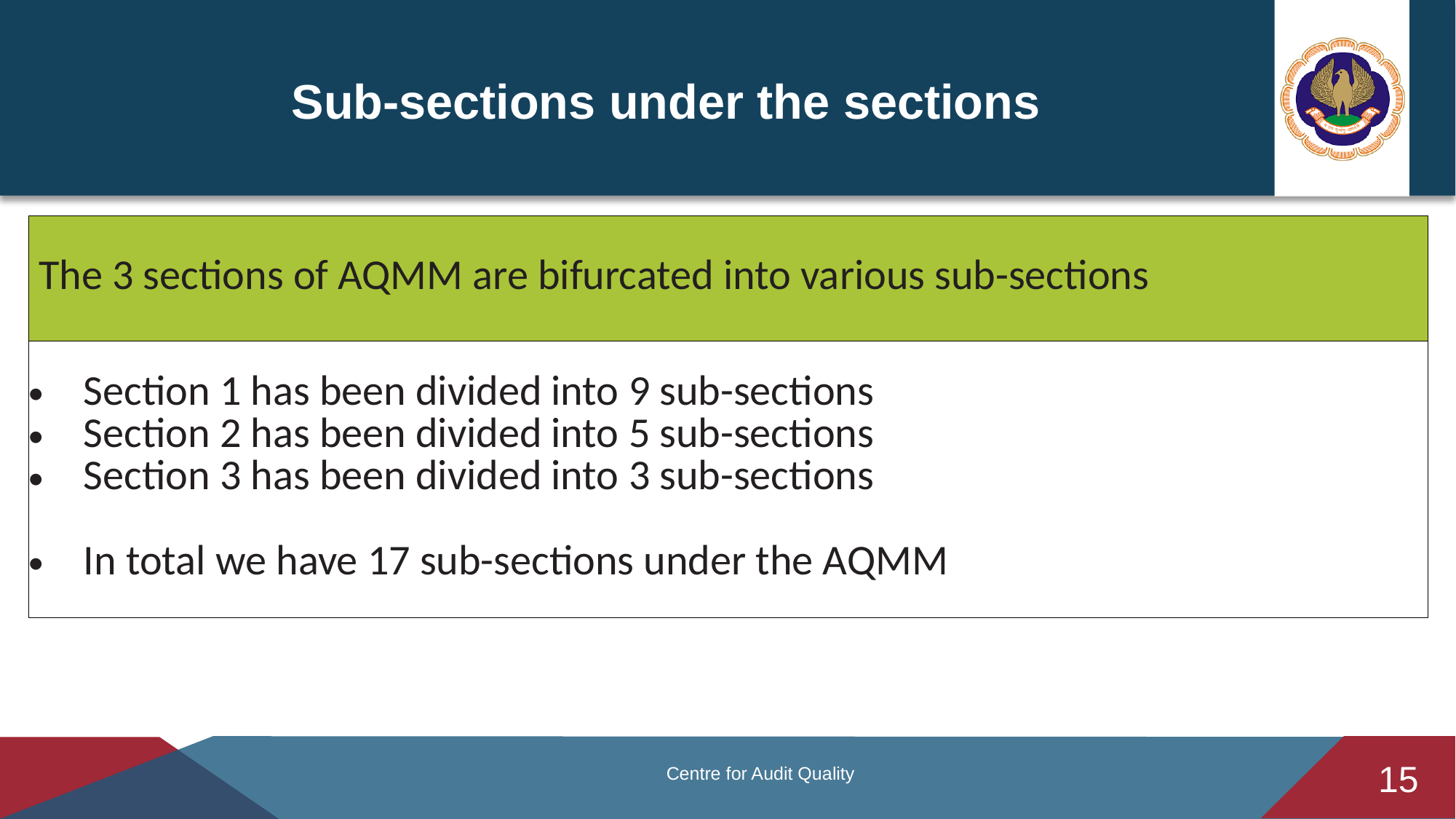

Sub-sections under the sections
| The 3 sections of AQMM are bifurcated into various sub-sections |
| --- |
| Section 1 has been divided into 9 sub-sections Section 2 has been divided into 5 sub-sections Section 3 has been divided into 3 sub-sections In total we have 17 sub-sections under the AQMM |